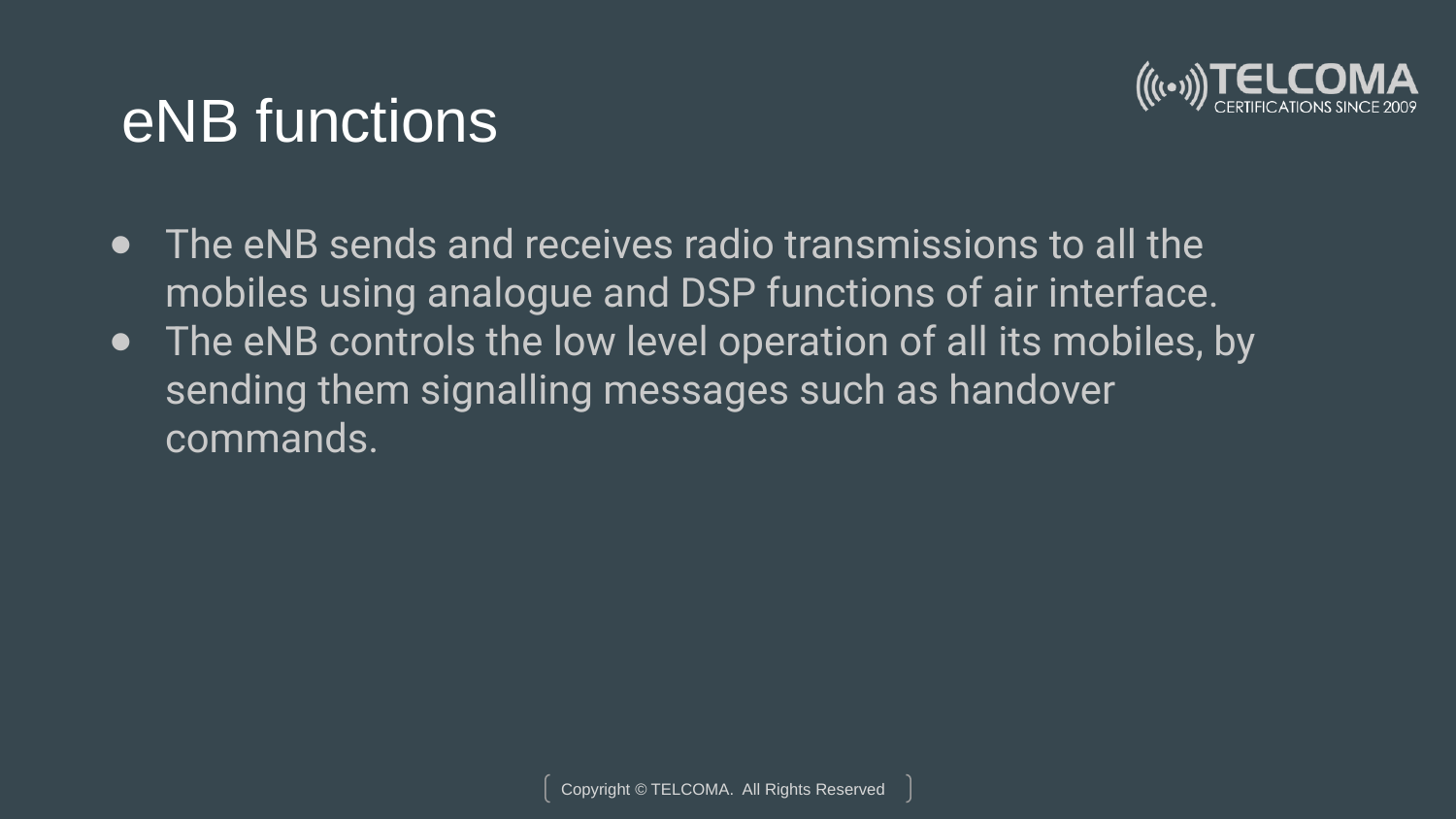

# eNB functions

The eNB sends and receives radio transmissions to all the mobiles using analogue and DSP functions of air interface.
The eNB controls the low level operation of all its mobiles, by sending them signalling messages such as handover commands.